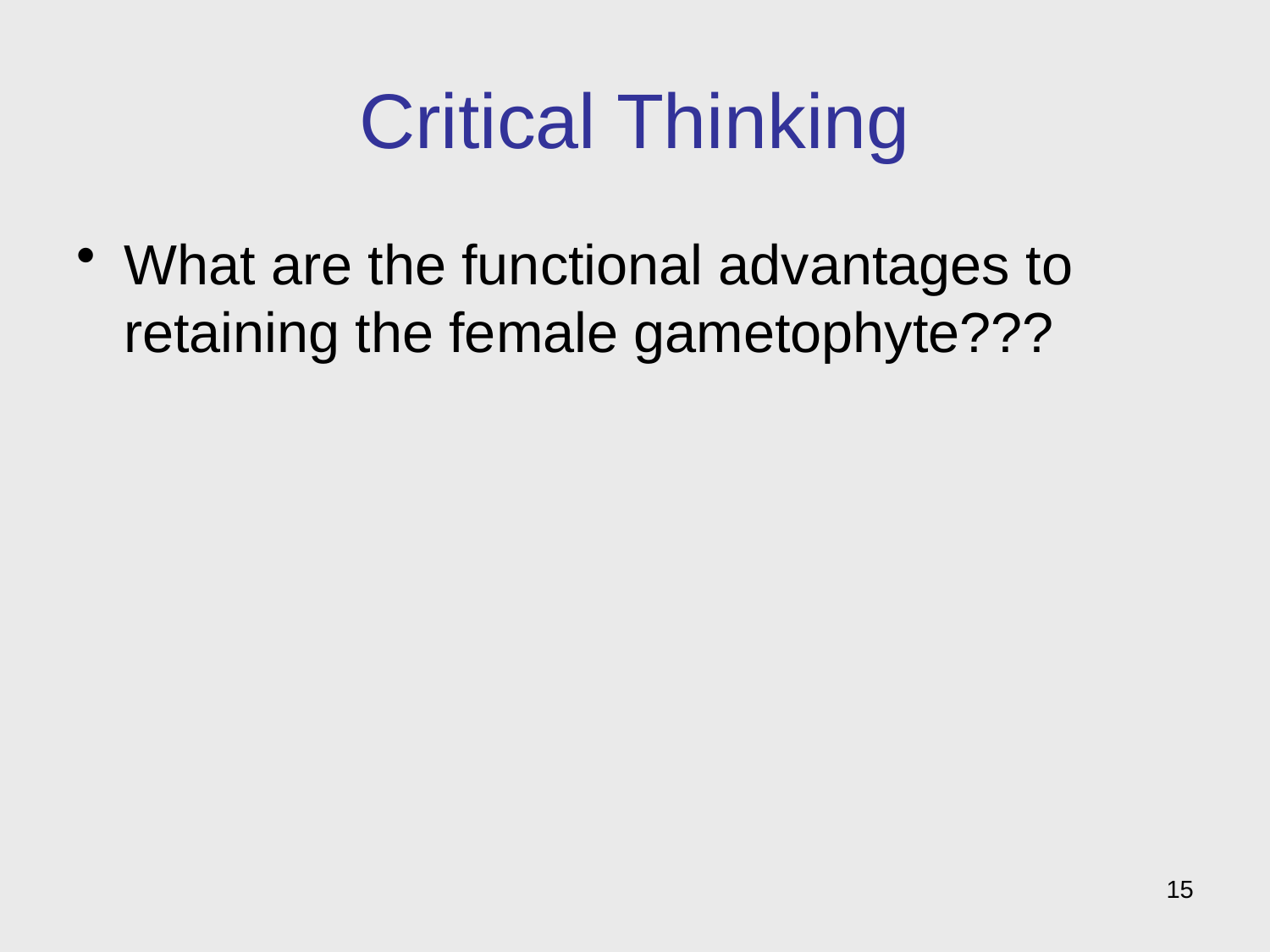

# Critical Thinking
What are the functional advantages to retaining the female gametophyte???
15